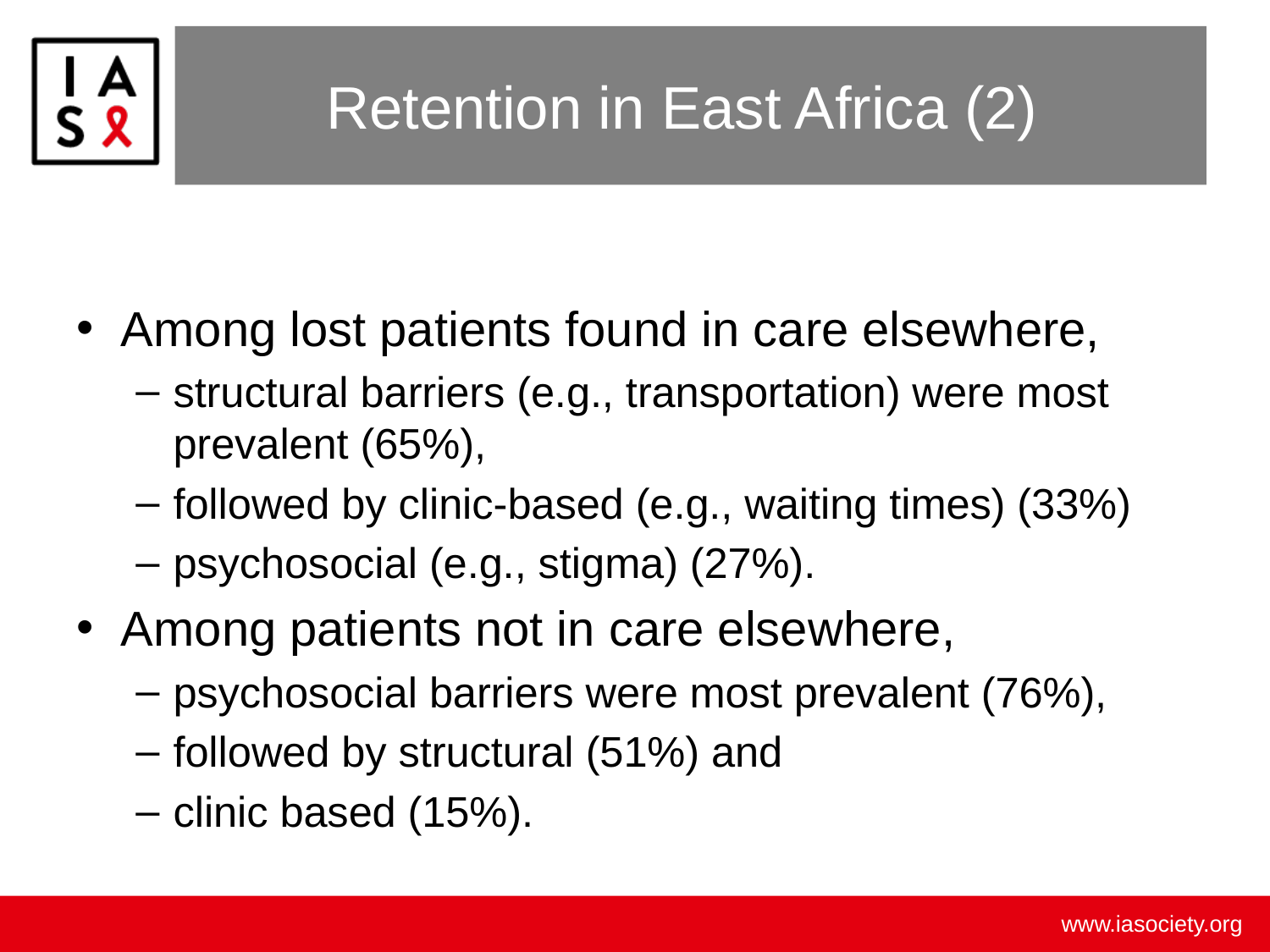

# Retention in East Africa (2)

Among lost patients found in care elsewhere,
structural barriers (e.g., transportation) were most prevalent (65%),
followed by clinic-based (e.g., waiting times) (33%)
psychosocial (e.g., stigma) (27%).
Among patients not in care elsewhere,
psychosocial barriers were most prevalent (76%),
followed by structural (51%) and
clinic based (15%).